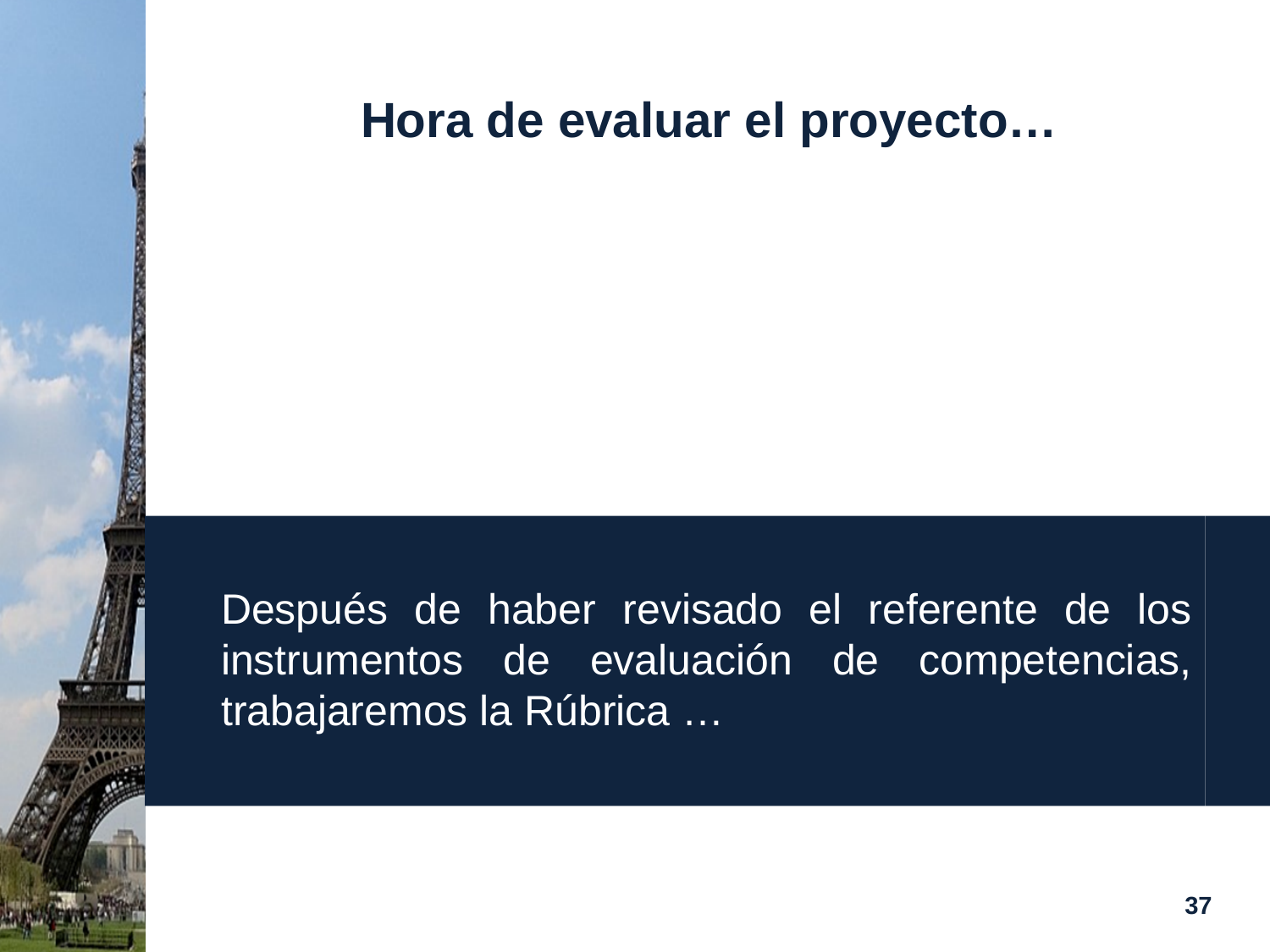

# Hora de evaluar el proyecto…

Después de haber revisado el referente de los instrumentos de evaluación de competencias, trabajaremos la Rúbrica …

37